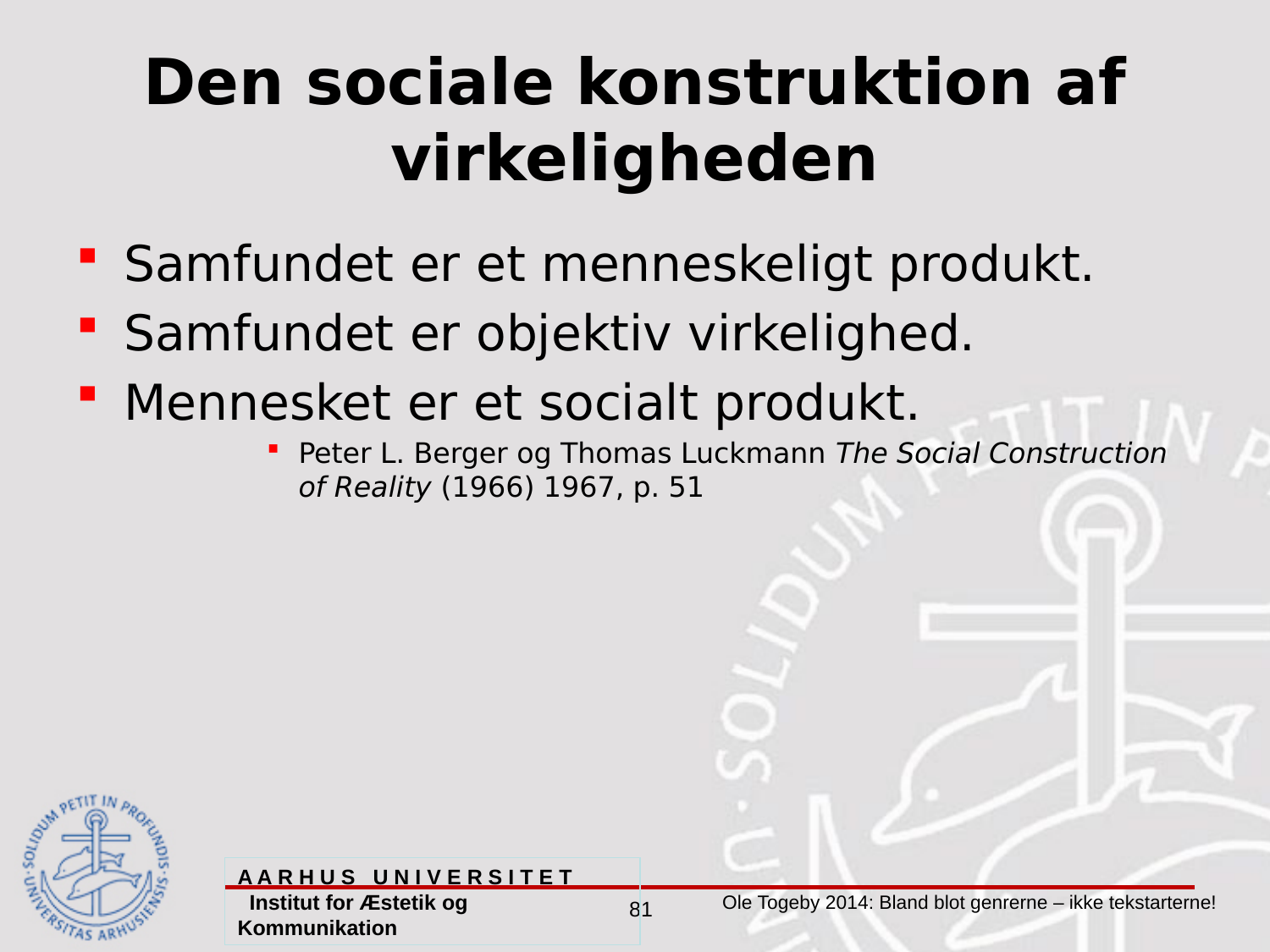

# Den sociale konstruktion af virkeligheden
Samfundet er et menneskeligt produkt.
Samfundet er objektiv virkelighed.
Mennesket er et socialt produkt.
Peter L. Berger og Thomas Luckmann The Social Construction of Reality (1966) 1967, p. 51

A A R H U S   U N I V E R S I T E T            Institut for Æstetik og Kommunikation